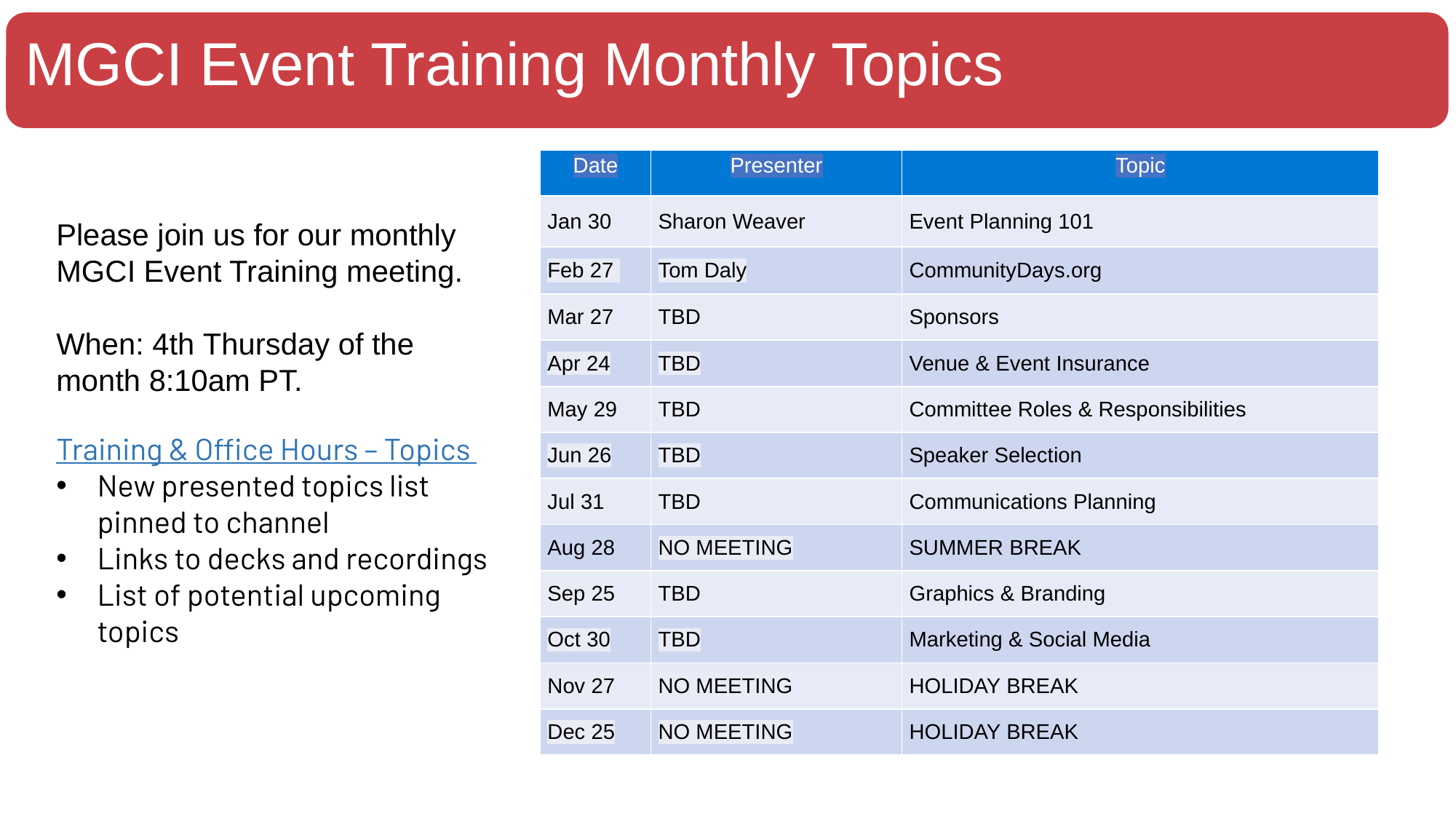

MGCI Event Training Monthly Topics
| Date | Presenter | Topic |
| --- | --- | --- |
| Jan 30 | Sharon Weaver | Event Planning 101 |
| Feb 27 | Tom Daly | CommunityDays.org |
| Mar 27 | TBD | Sponsors |
| Apr 24 | TBD | Venue & Event Insurance |
| May 29 | TBD | Committee Roles & Responsibilities |
| Jun 26 | TBD | Speaker Selection |
| Jul 31 | TBD | Communications Planning |
| Aug 28 | NO MEETING | SUMMER BREAK |
| Sep 25 | TBD | Graphics & Branding |
| Oct 30 | TBD | Marketing & Social Media |
| Nov 27 | NO MEETING | HOLIDAY BREAK |
| Dec 25 | NO MEETING | HOLIDAY BREAK |
Please join us for our monthly MGCI Event Training meeting.

When: 4th Thursday of the month 8:10am PT.

Training & Office Hours – Topics ​​
New presented topics list pinned to channel​
Links to decks and recordings ​
List of potential upcoming topics